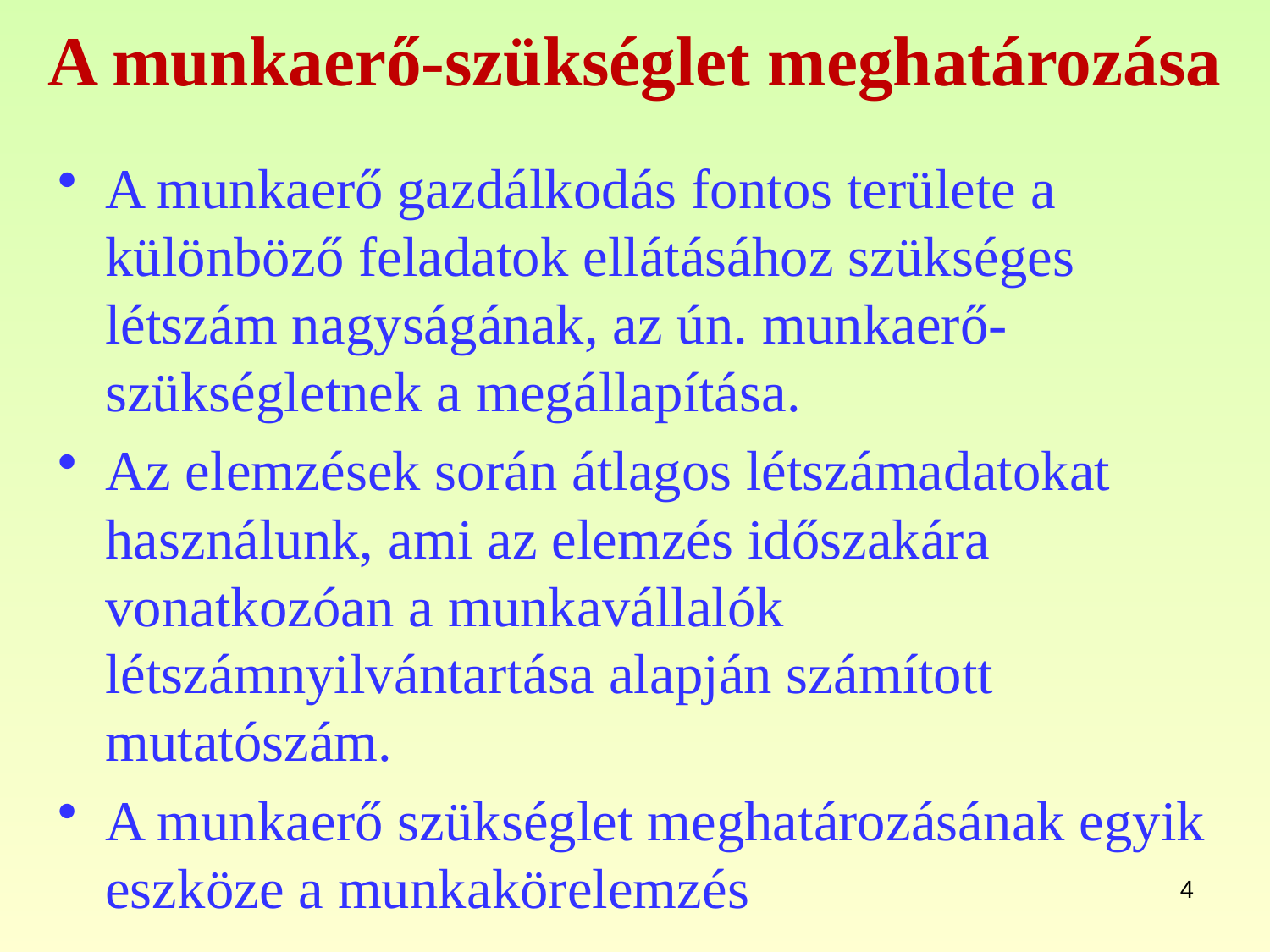

# A munkaerő-szükséglet meghatározása
A munkaerő gazdálkodás fontos területe a különböző feladatok ellátásához szükséges létszám nagyságának, az ún. munkaerő-szükségletnek a megállapítása.
Az elemzések során átlagos létszámadatokat használunk, ami az elemzés időszakára vonatkozóan a munkavállalók létszámnyilvántartása alapján számított mutatószám.
A munkaerő szükséglet meghatározásának egyik eszköze a munkakörelemzés
4